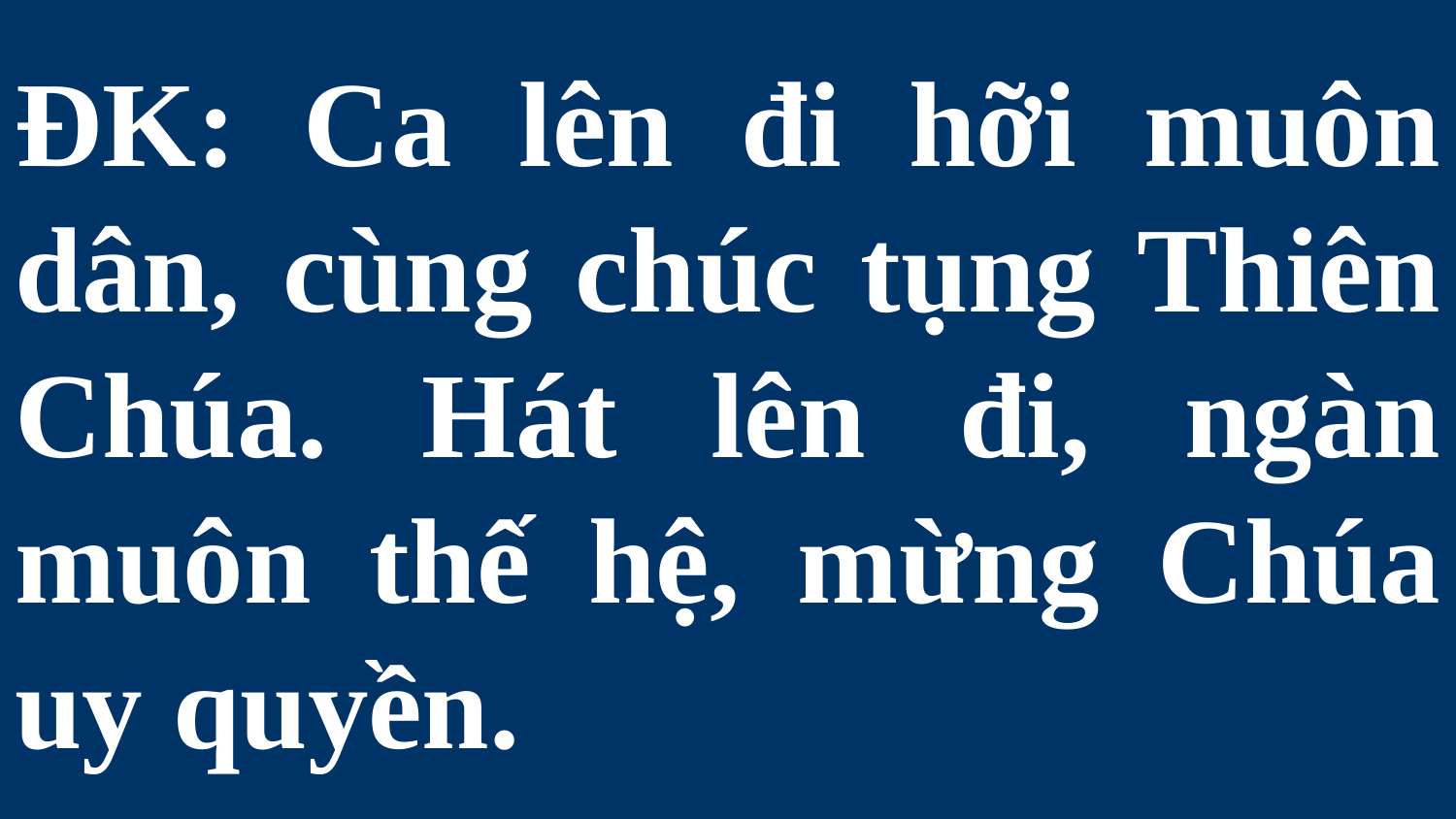

# ÐK: Ca lên đi hỡi muôn dân, cùng chúc tụng Thiên Chúa. Hát lên đi, ngàn muôn thế hệ, mừng Chúa uy quyền.